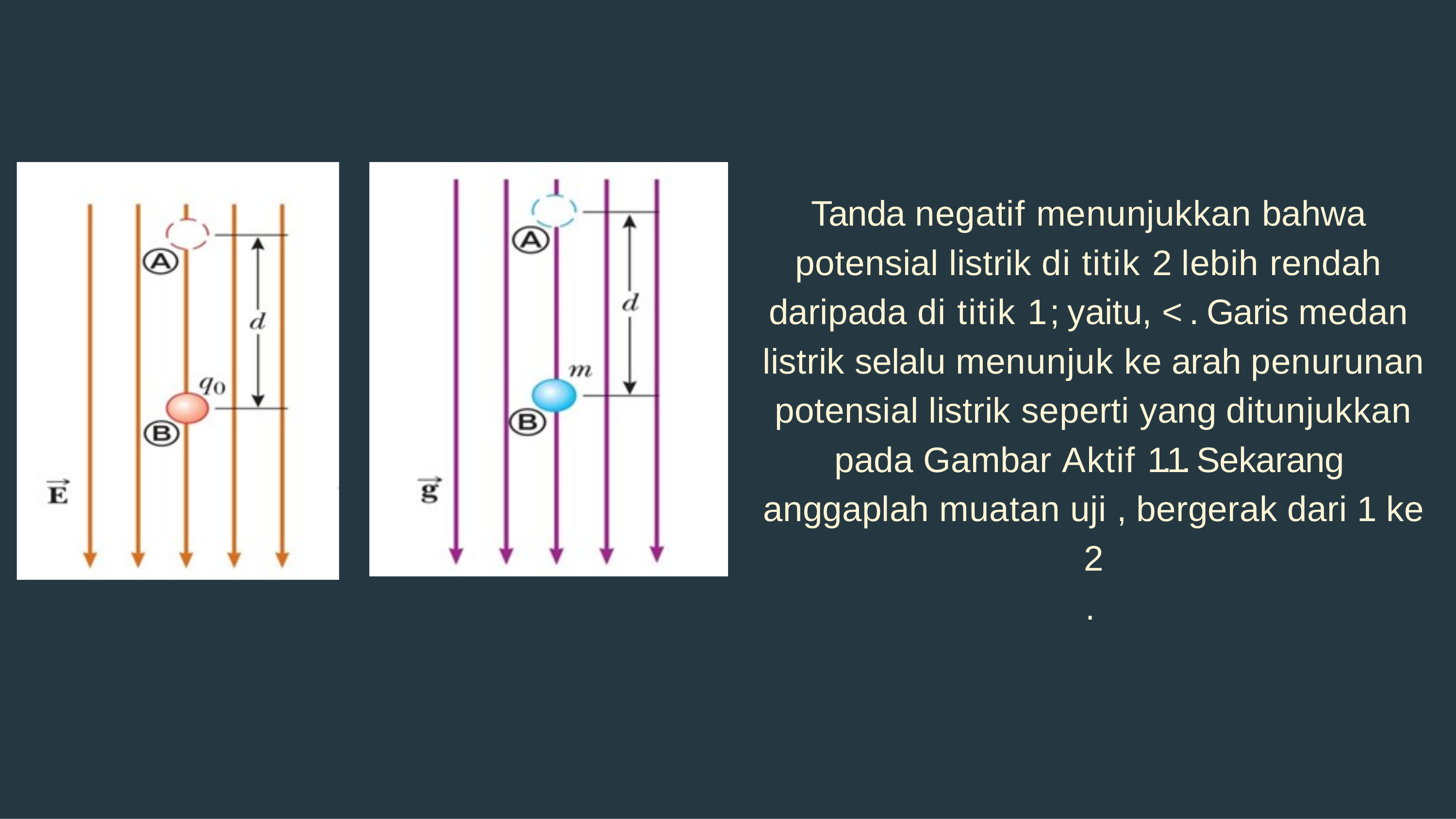

Tanda negatif menunjukkan bahwa  potensial listrik di titik 2 lebih rendah  daripada di titik 1 ; yaitu, < . Garis medan  listrik selalu menunjuk ke arah penurunan  potensial listrik seperti yang ditunjukkan  pada Gambar Aktif 1.1. Sekarang  anggaplah muatan uji , bergerak dari 1 ke 2
.